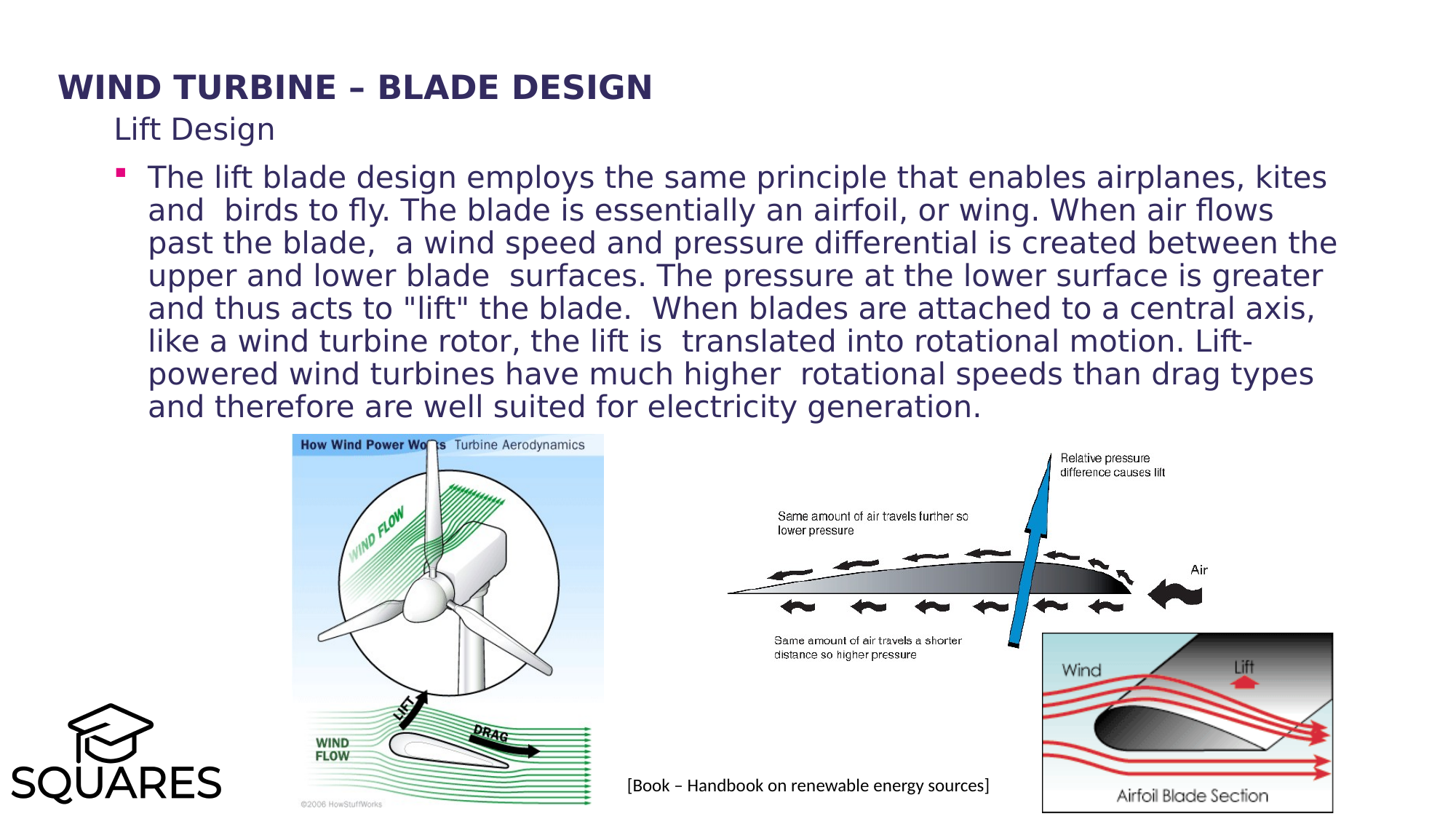

Wind Turbine – Blade Design

Lift Design
The lift blade design employs the same principle that enables airplanes, kites and  birds to fly. The blade is essentially an airfoil, or wing. When air flows past the blade,  a wind speed and pressure differential is created between the upper and lower blade  surfaces. The pressure at the lower surface is greater and thus acts to "lift" the blade.  When blades are attached to a central axis, like a wind turbine rotor, the lift is  translated into rotational motion. Lift-powered wind turbines have much higher  rotational speeds than drag types and therefore are well suited for electricity generation.

[Book – Handbook on renewable energy sources]